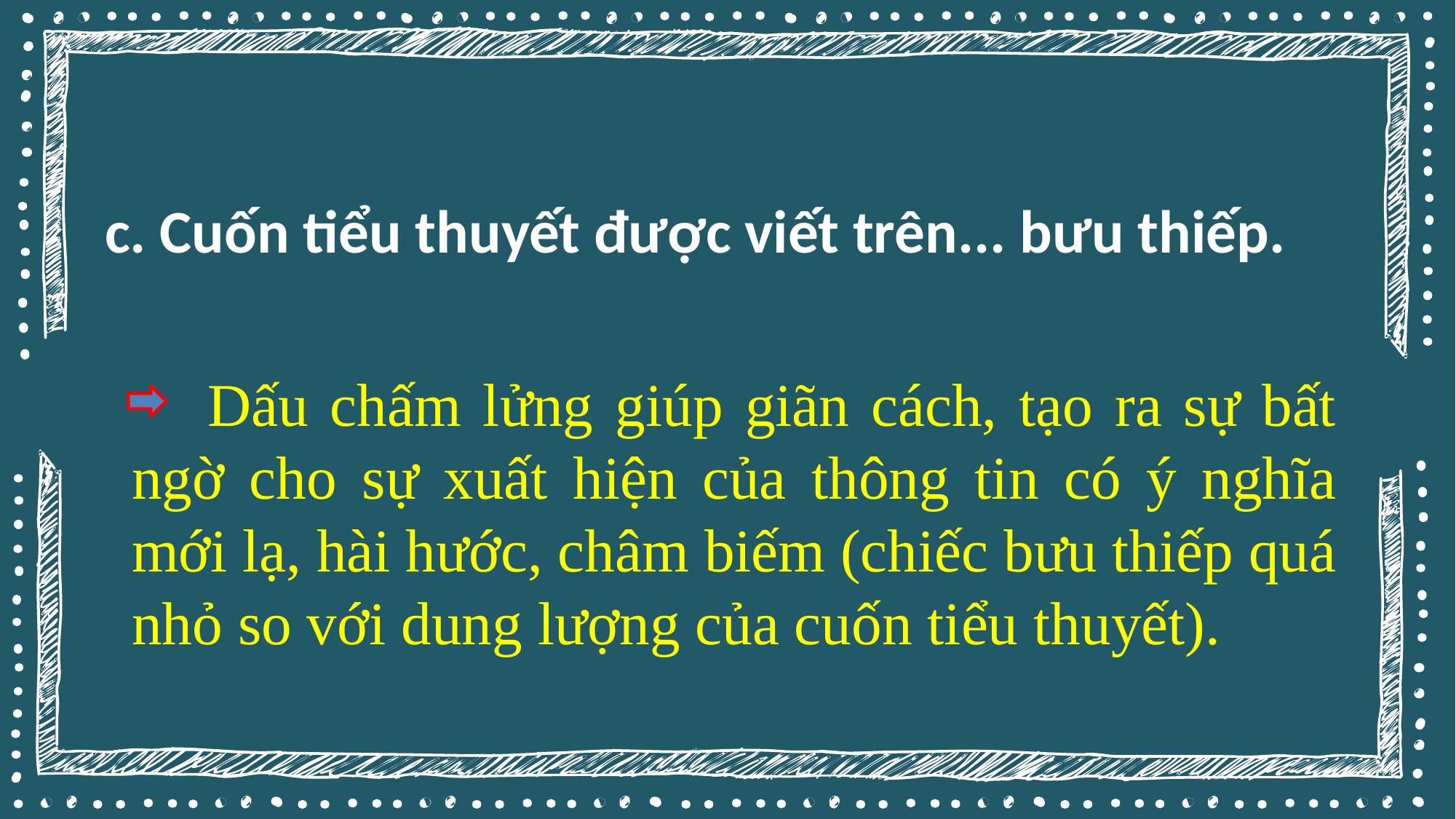

c. Cuốn tiểu thuyết được viết trên... bưu thiếp.
    Dấu chấm lửng giúp giãn cách, tạo ra sự bất ngờ cho sự xuất hiện của thông tin có ý nghĩa mới lạ, hài hước, châm biếm (chiếc bưu thiếp quá nhỏ so với dung lượng của cuốn tiểu thuyết).